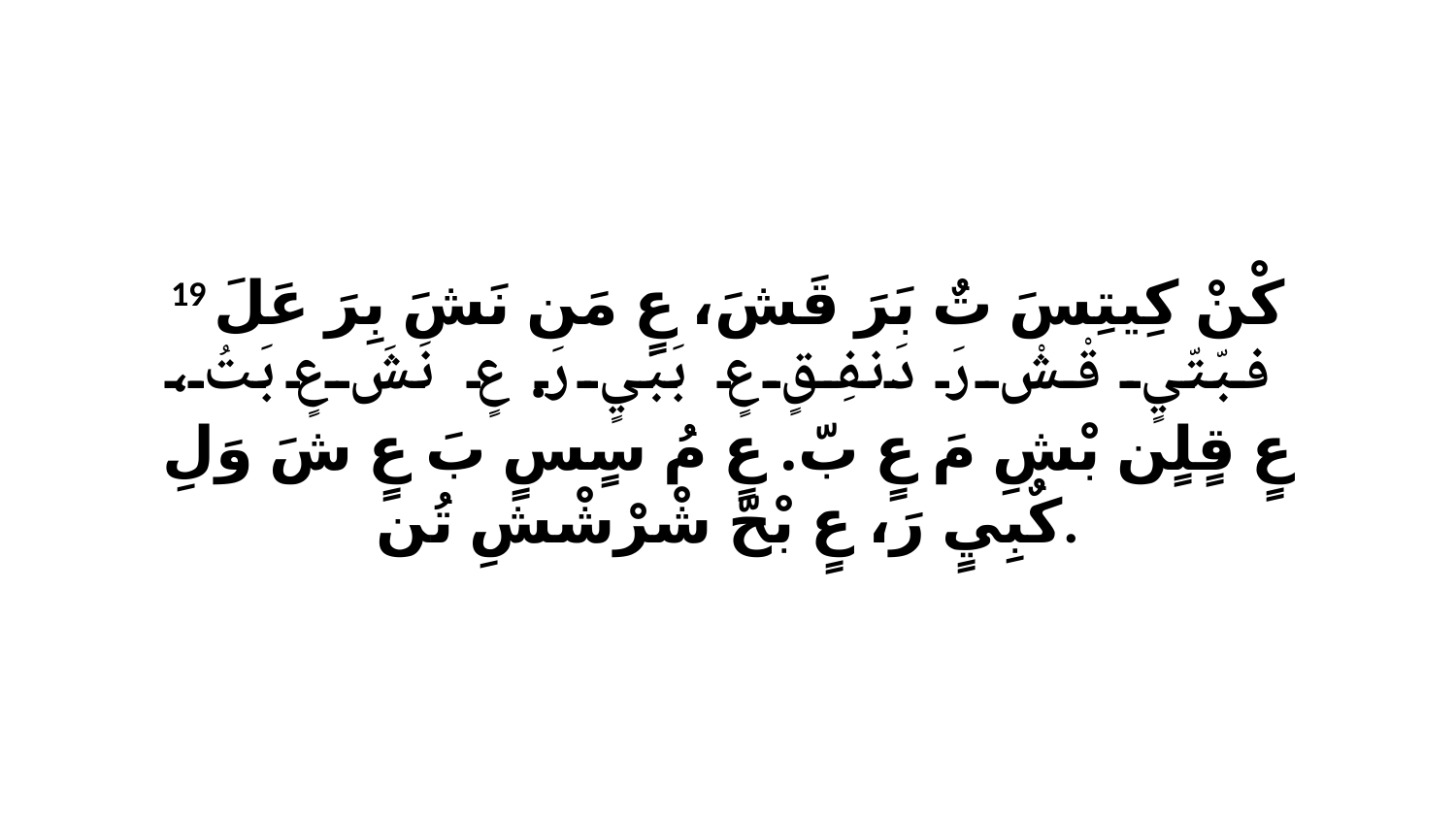

19 كْنْ كِيتِسَ تٌ بَرَ قَشَ، عٍ مَن نَشَ بِرَ عَلَ فبّتّيٍ قْشْ رَ دَنفِقٍ عٍ بَبَيٍ رَ. عٍ نَشَ عٍ بَتُ، عٍ قٍلٍن بْشِ مَ عٍ بّ. عٍ مُ سٍسٍ بَ عٍ شَ وَلِ كٌبِيٍ رَ، عٍ بْحّ شْرْشْشِ تُن.